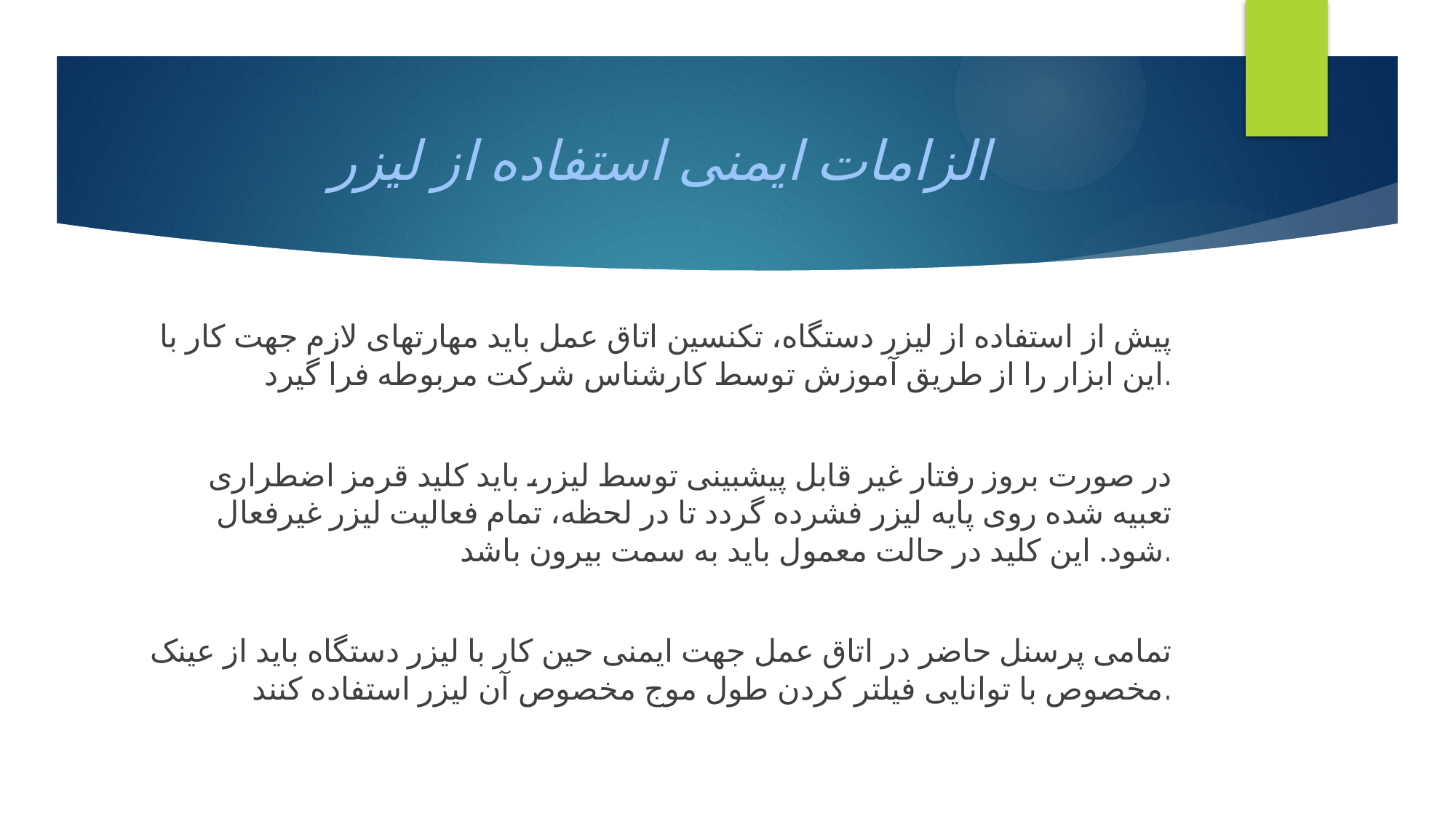

# الزامات ایمنی استفاده از لیزر
پیش از استفاده از لیزر دستگاه، تکنسین اتاق عمل باید مهارتهای لازم جهت کار با این ابزار را از طریق آموزش توسط کارشناس شرکت مربوطه فرا گیرد.

در صورت بروز رفتار غیر قابل پیشبینی توسط لیزر، باید کلید قرمز اضطراری تعبیه شده روی پایه لیزر فشرده گردد تا در لحظه، تمام فعالیت لیزر غیرفعال شود. این کلید در حالت معمول باید به سمت بیرون باشد.

تمامی پرسنل حاضر در اتاق عمل جهت ایمنی حین کار با لیزر دستگاه باید از عینک مخصوص با توانایی فیلتر کردن طول موج مخصوص آن لیزر استفاده کنند.